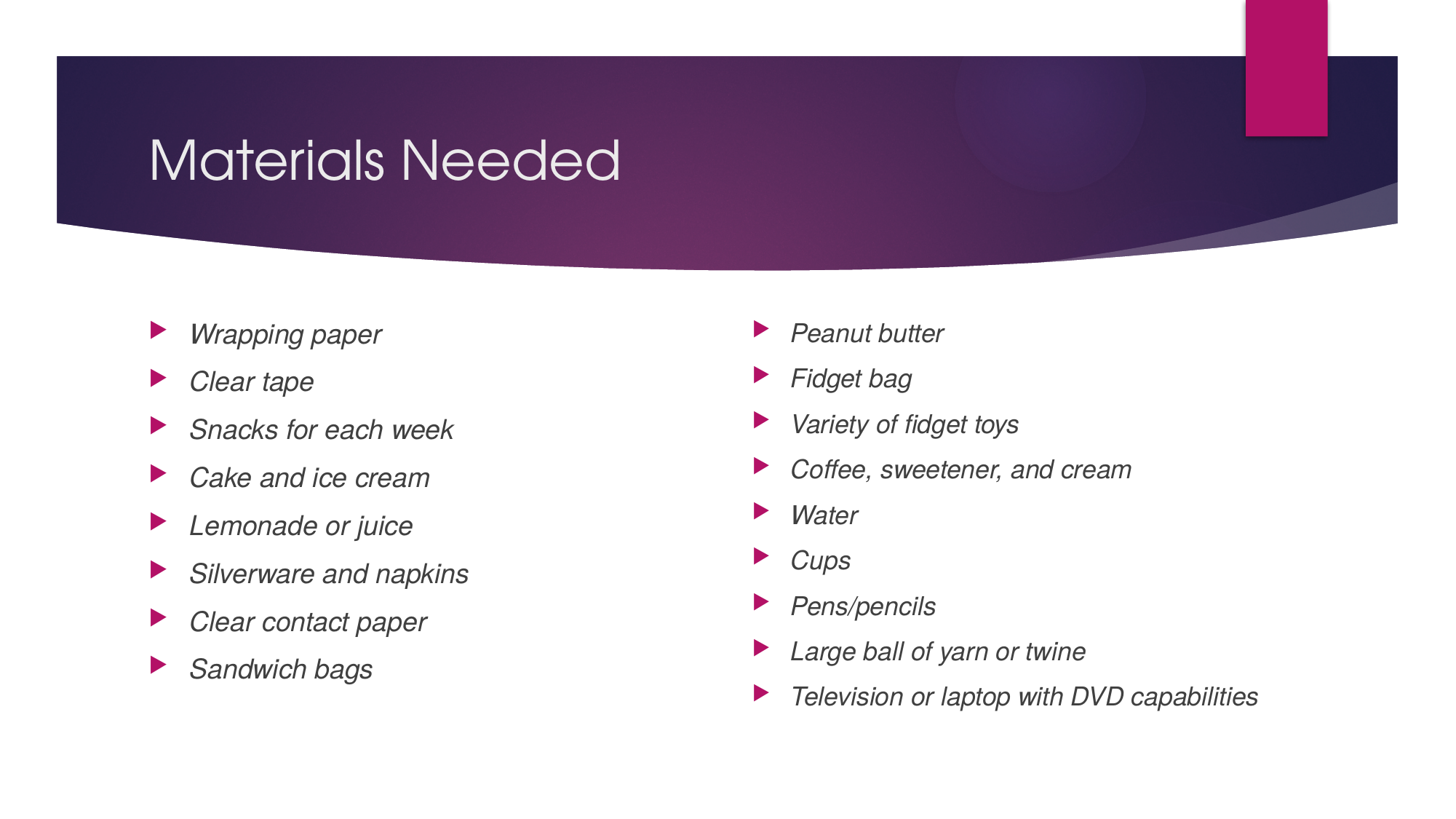

# Materials Needed
Wrapping paper
Clear tape
Snacks for each week
Cake and ice cream
Lemonade or juice
Silverware and napkins
Clear contact paper
Sandwich bags

Peanut butter
Fidget bag
Variety of fidget toys
Coffee, sweetener, and cream
Water
Cups
Pens/pencils
Large ball of yarn or twine
Television or laptop with DVD capabilities